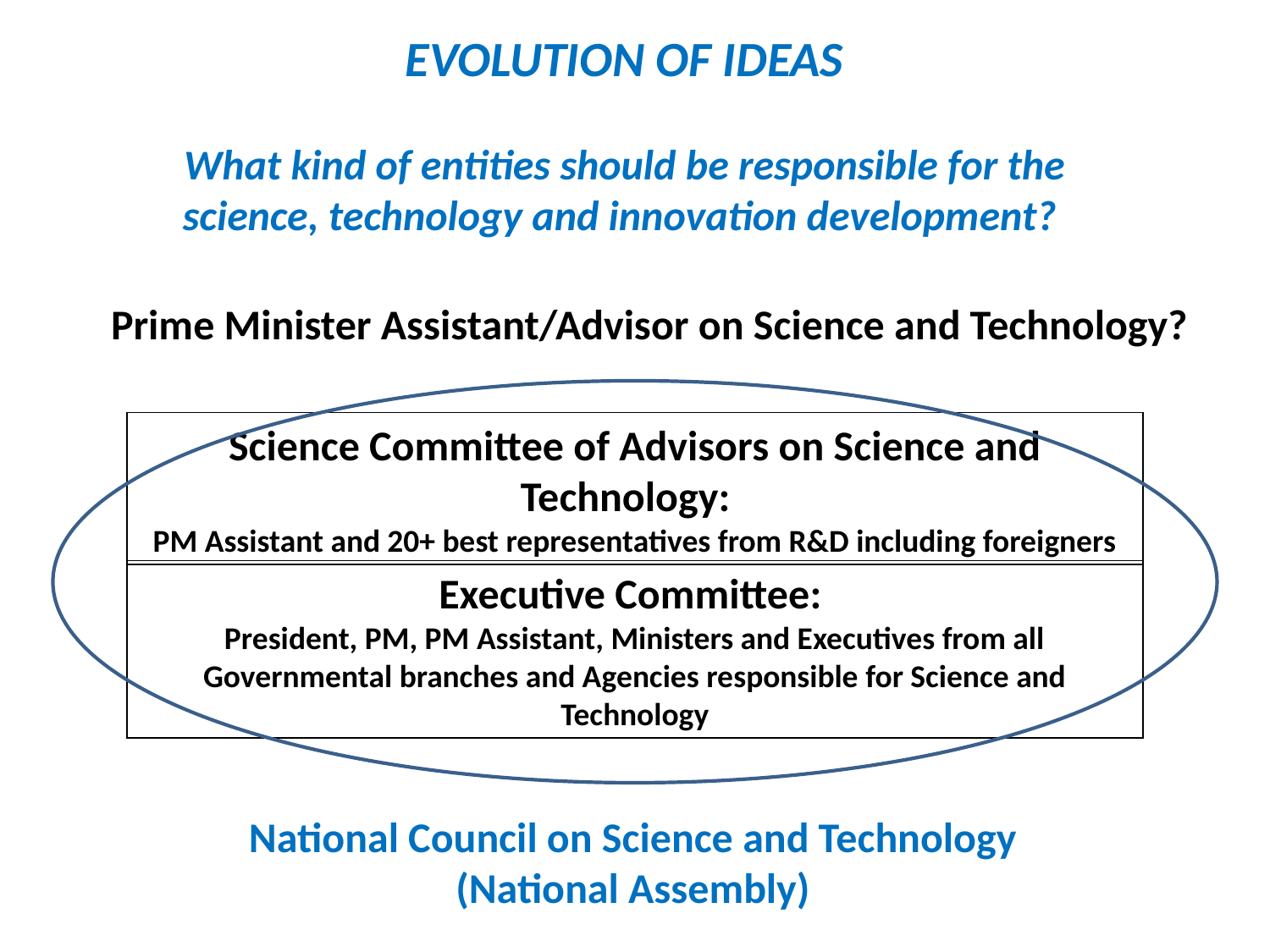

EVOLUTION OF IDEAS

What kind of entities should be responsible for the science, technology and innovation development?

Prime Minister Assistant/Advisor on Science and Technology?

Science Committee of Advisors on Science and Technology:
PM Assistant and 20+ best representatives from R&D including foreigners
Executive Committee:
President, PM, PM Assistant, Ministers and Executives from all Governmental branches and Agencies responsible for Science and Technology
National Council on Science and Technology
(National Assembly)